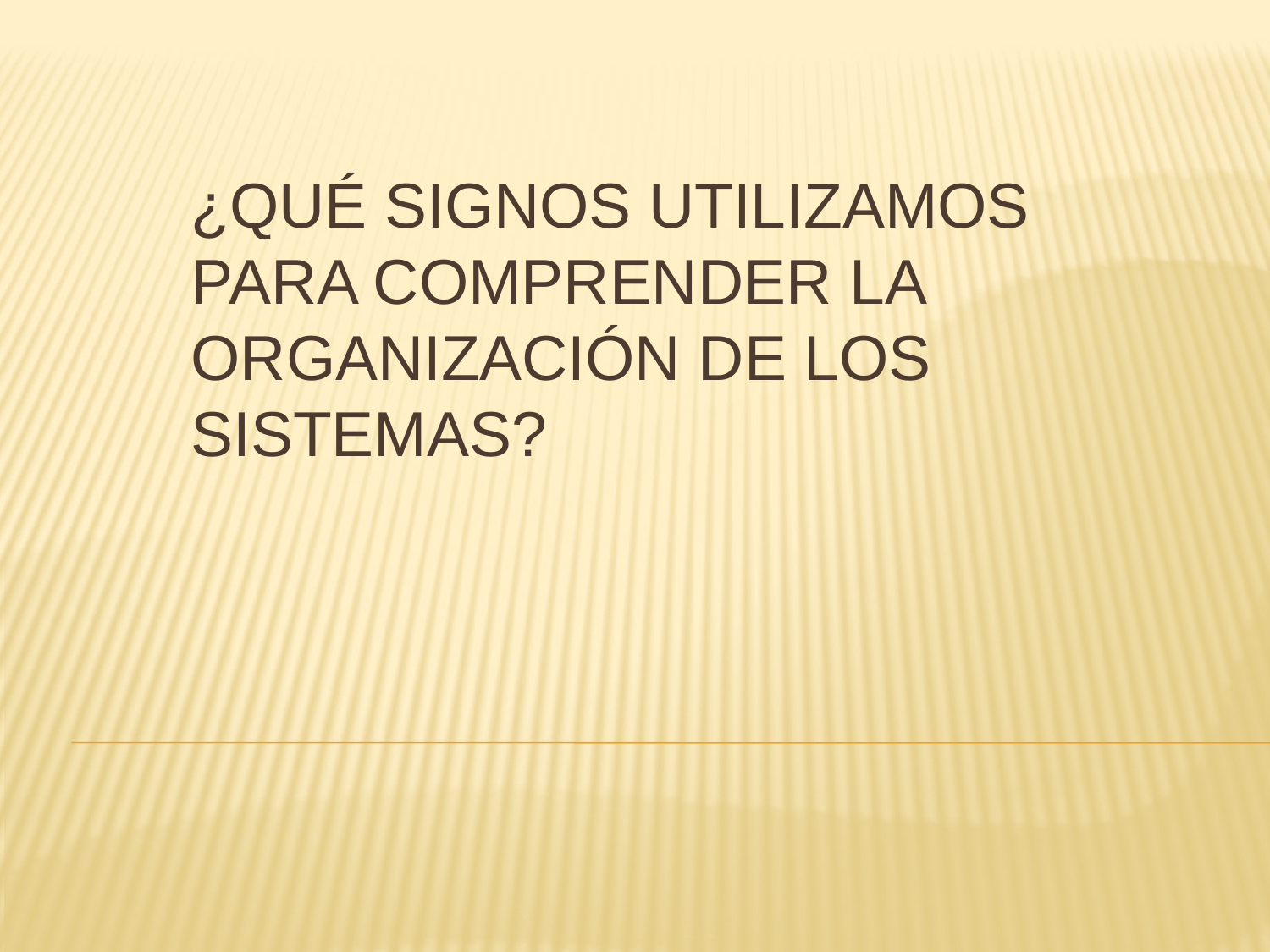

# ¿qué signos utilizamos para comprender la organización de los sistemas?